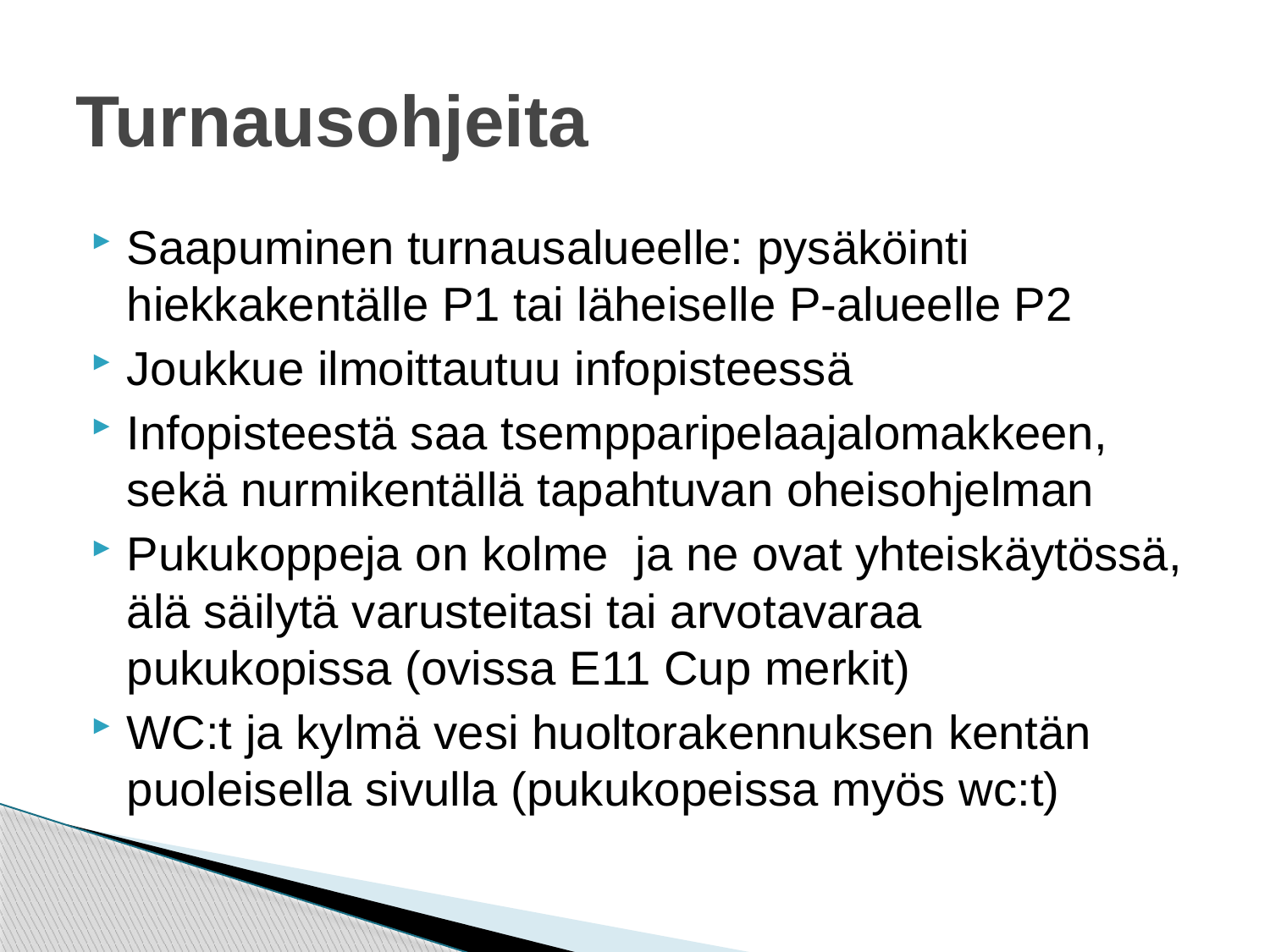

# Turnausohjeita

Saapuminen turnausalueelle: pysäköinti hiekkakentälle P1 tai läheiselle P-alueelle P2
Joukkue ilmoittautuu infopisteessä
Infopisteestä saa tsempparipelaajalomakkeen, sekä nurmikentällä tapahtuvan oheisohjelman
Pukukoppeja on kolme  ja ne ovat yhteiskäytössä, älä säilytä varusteitasi tai arvotavaraa pukukopissa (ovissa E11 Cup merkit)
WC:t ja kylmä vesi huoltorakennuksen kentän puoleisella sivulla (pukukopeissa myös wc:t)